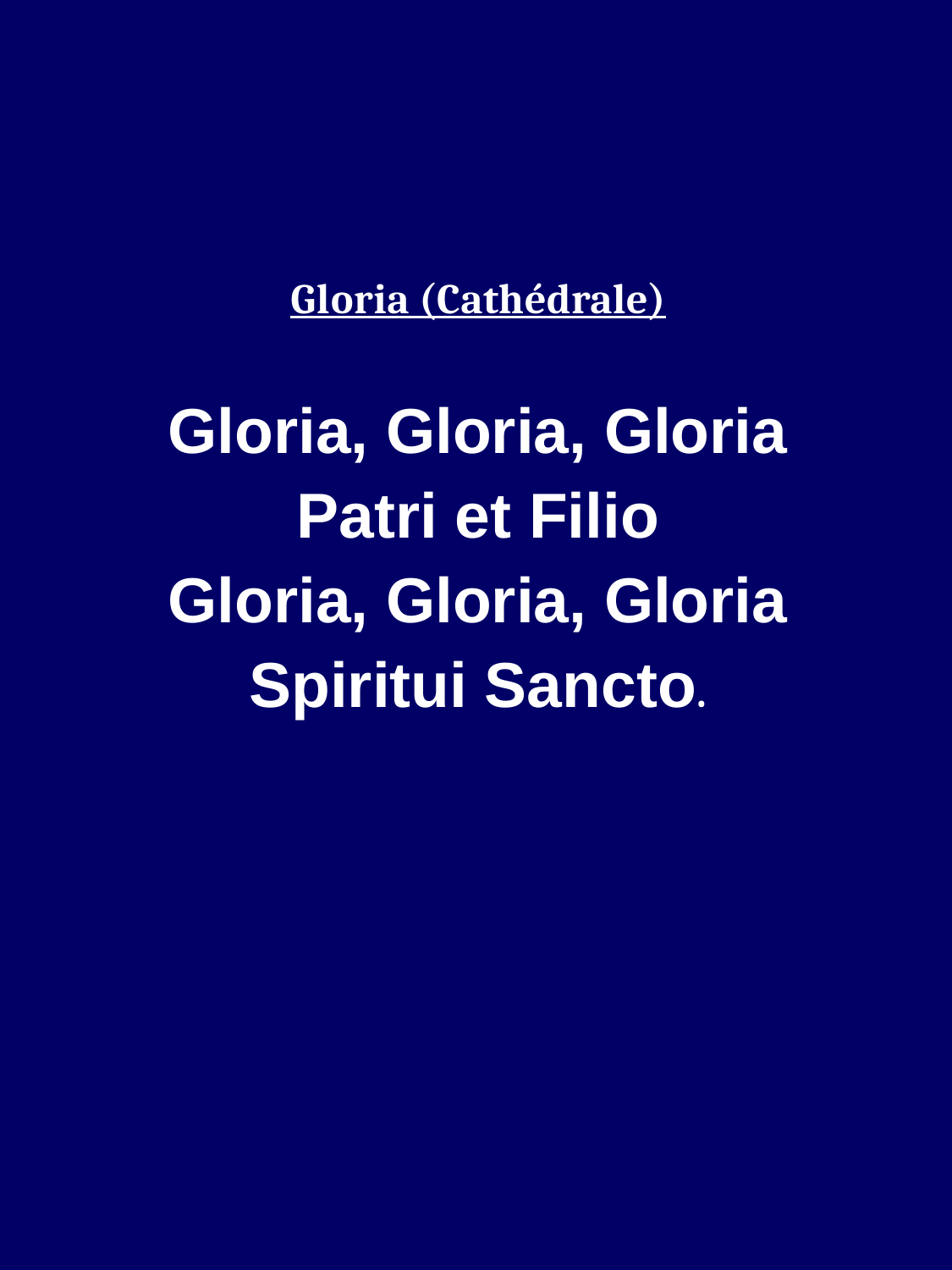

Gloria (Cathédrale)

Gloria, Gloria, Gloria
Patri et Filio
Gloria, Gloria, Gloria
Spiritui Sancto.